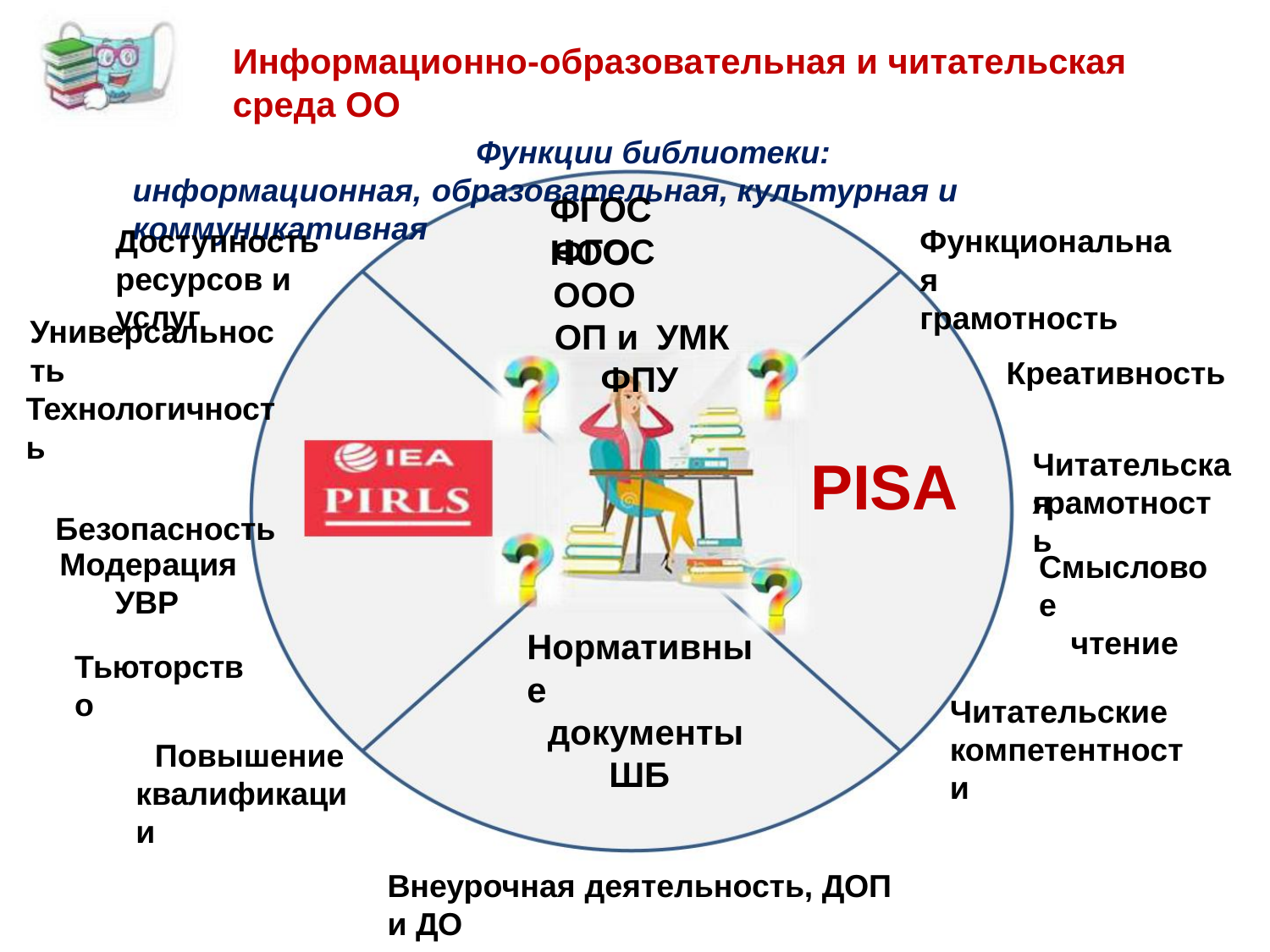

Информационно-образовательная и читательская среда ОО
Функции библиотеки:
информационная, образовательная, культурная и коммуникативная
ФГОС НОО
Доступность
ресурсов и услуг
Функциональная
грамотность
ФГОС ООО
ОП и УМК
ФПУ
Универсальность
Креативность
Читательская
Технологичность
Безопасность
PISA
грамотность
Модерация
УВР
Смысловое
чтение
Нормативные
документы
ШБ
Тьюторство
Читательские
компетентности
Повышение
квалификации
Внеурочная деятельность, ДОП и ДО